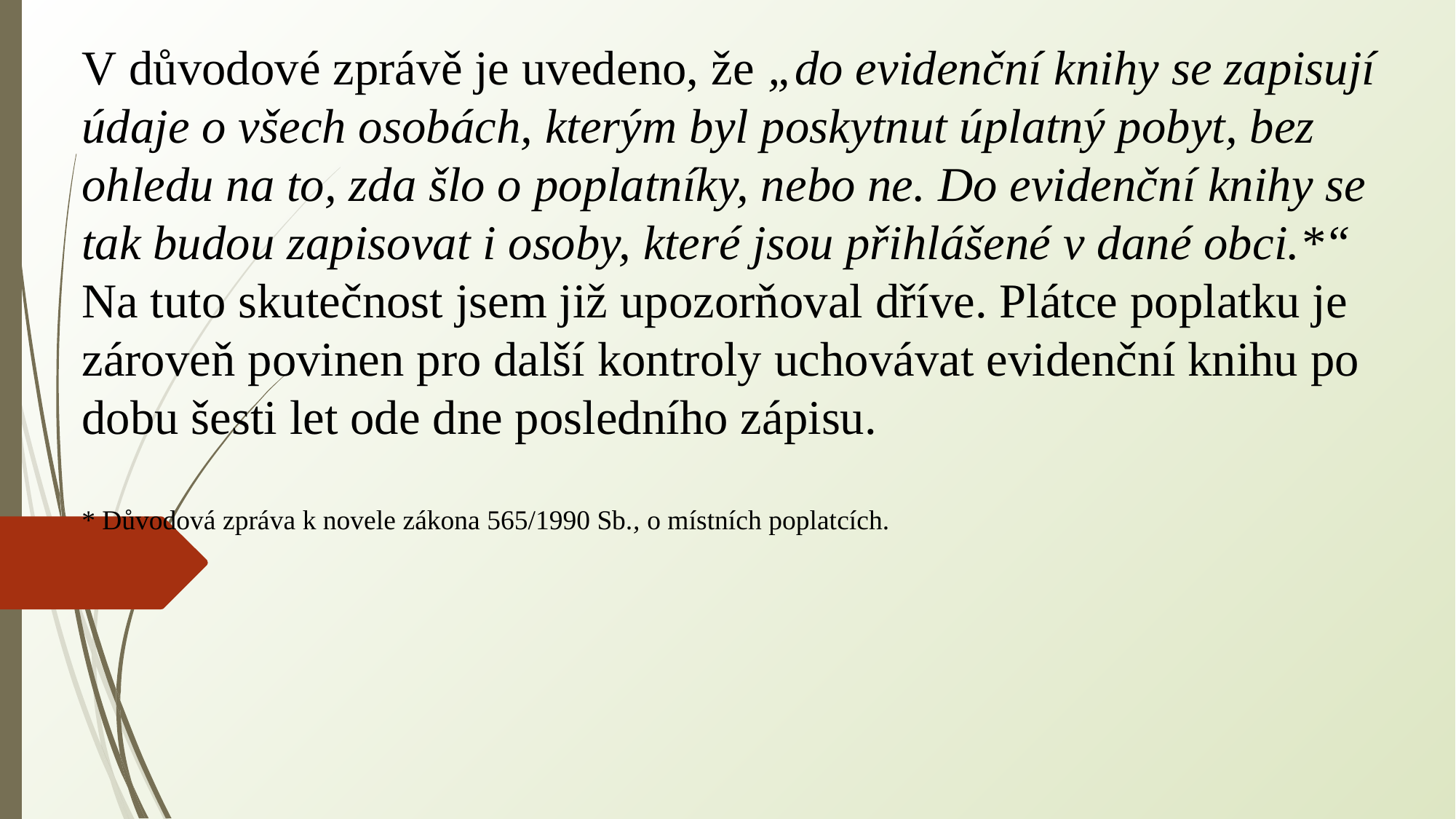

V důvodové zprávě je uvedeno, že „do evidenční knihy se zapisují údaje o všech osobách, kterým byl poskytnut úplatný pobyt, bez ohledu na to, zda šlo o poplatníky, nebo ne. Do evidenční knihy se tak budou zapisovat i osoby, které jsou přihlášené v dané obci.*“ Na tuto skutečnost jsem již upozorňoval dříve. Plátce poplatku je zároveň povinen pro další kontroly uchovávat evidenční knihu po dobu šesti let ode dne posledního zápisu.

* Důvodová zpráva k novele zákona 565/1990 Sb., o místních poplatcích.